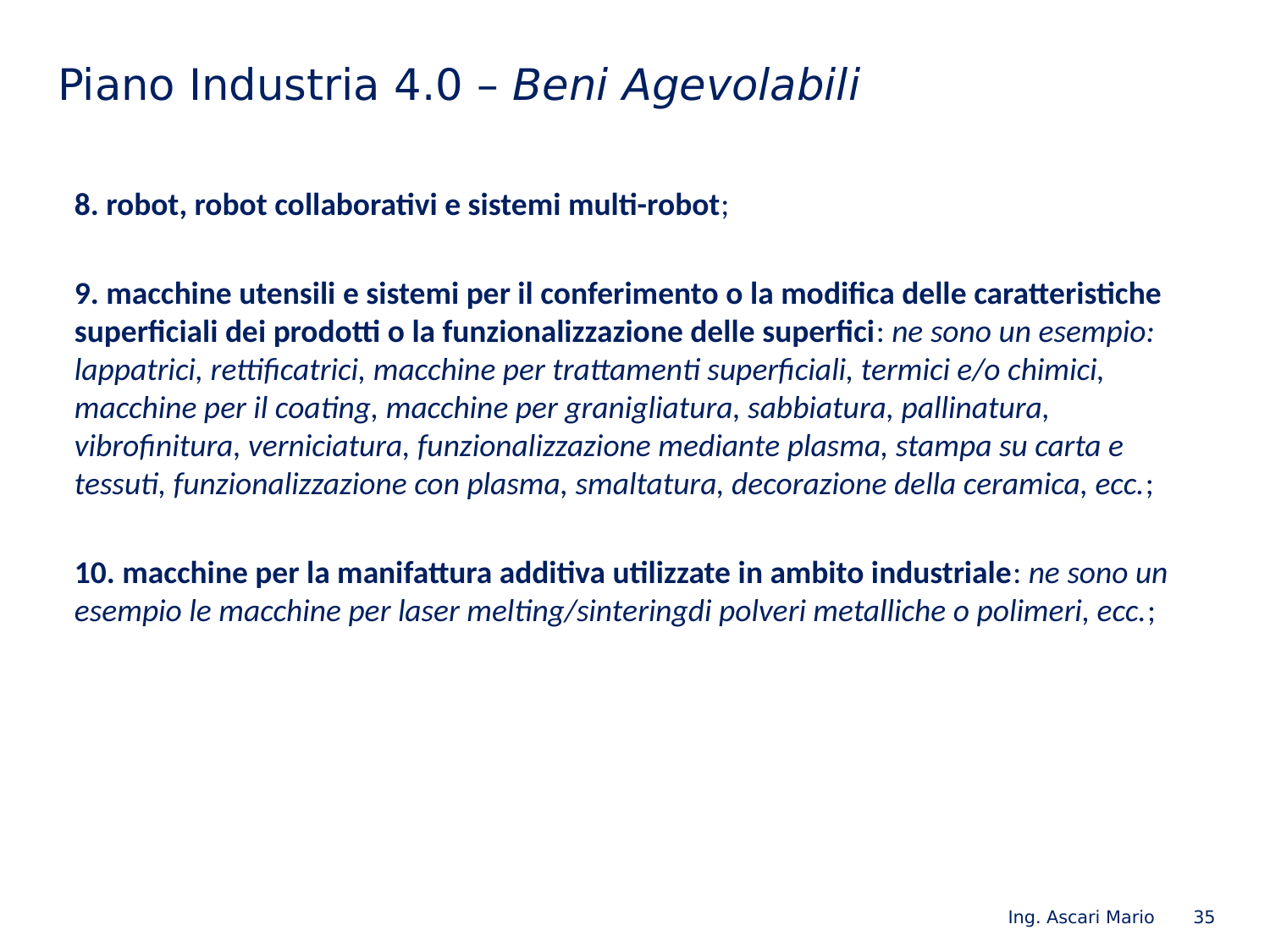

# Piano Industria 4.0 – Beni Agevolabili
8. robot, robot collaborativi e sistemi multi-robot;

9. macchine utensili e sistemi per il conferimento o la modifica delle caratteristiche superficiali dei prodotti o la funzionalizzazione delle superfici: ne sono un esempio: lappatrici, rettificatrici, macchine per trattamenti superficiali, termici e/o chimici, macchine per il coating, macchine per granigliatura, sabbiatura, pallinatura, vibrofinitura, verniciatura, funzionalizzazione mediante plasma, stampa su carta e tessuti, funzionalizzazione con plasma, smaltatura, decorazione della ceramica, ecc.;

10. macchine per la manifattura additiva utilizzate in ambito industriale: ne sono un esempio le macchine per laser melting/sinteringdi polveri metalliche o polimeri, ecc.;

Ing. Ascari Mario       35